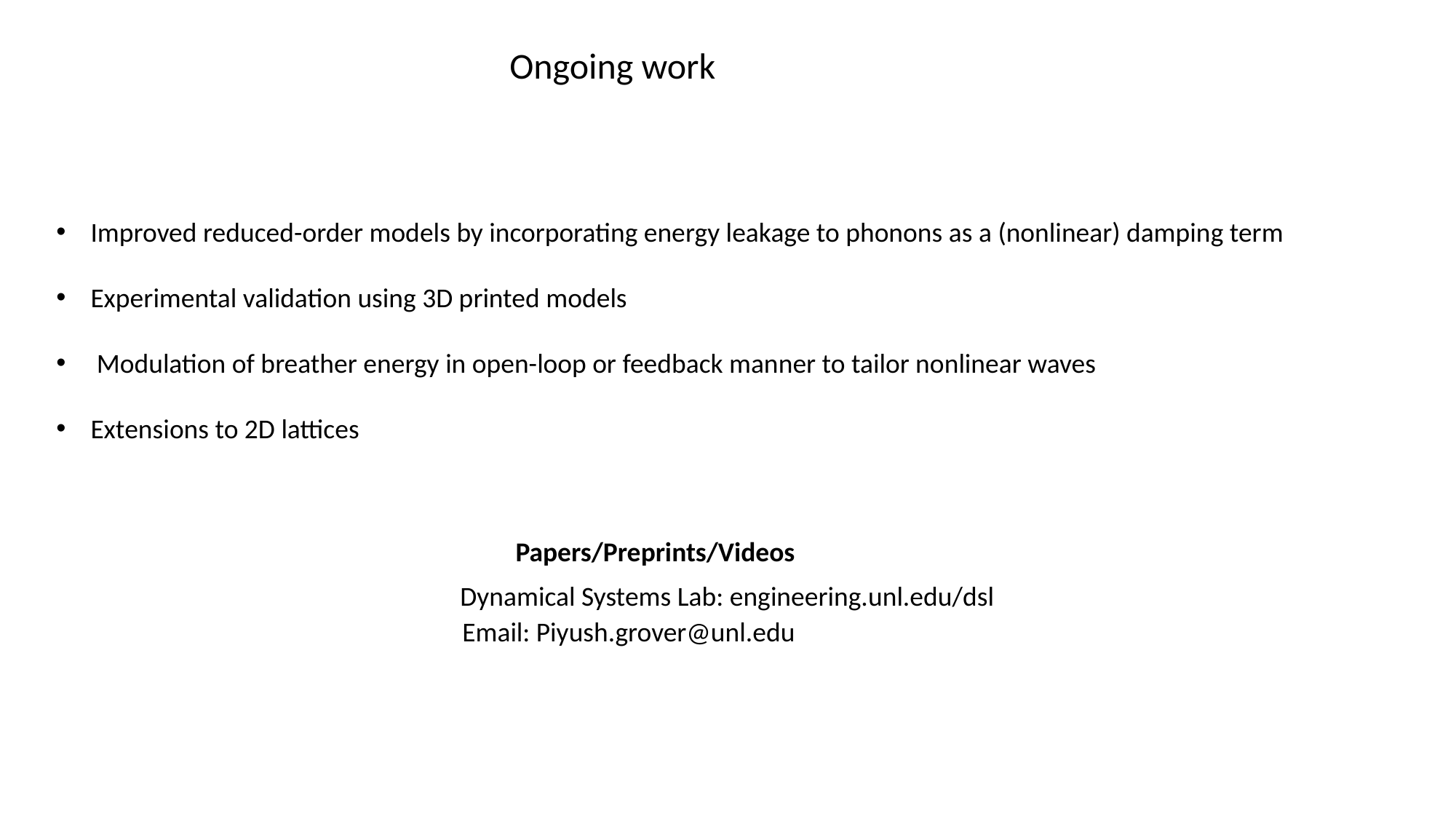

Ongoing work
Improved reduced-order models by incorporating energy leakage to phonons as a (nonlinear) damping term

Experimental validation using 3D printed models

 Modulation of breather energy in open-loop or feedback manner to tailor nonlinear waves

Extensions to 2D lattices

Papers/Preprints/Videos
Dynamical Systems Lab: engineering.unl.edu/dsl
Email: Piyush.grover@unl.edu